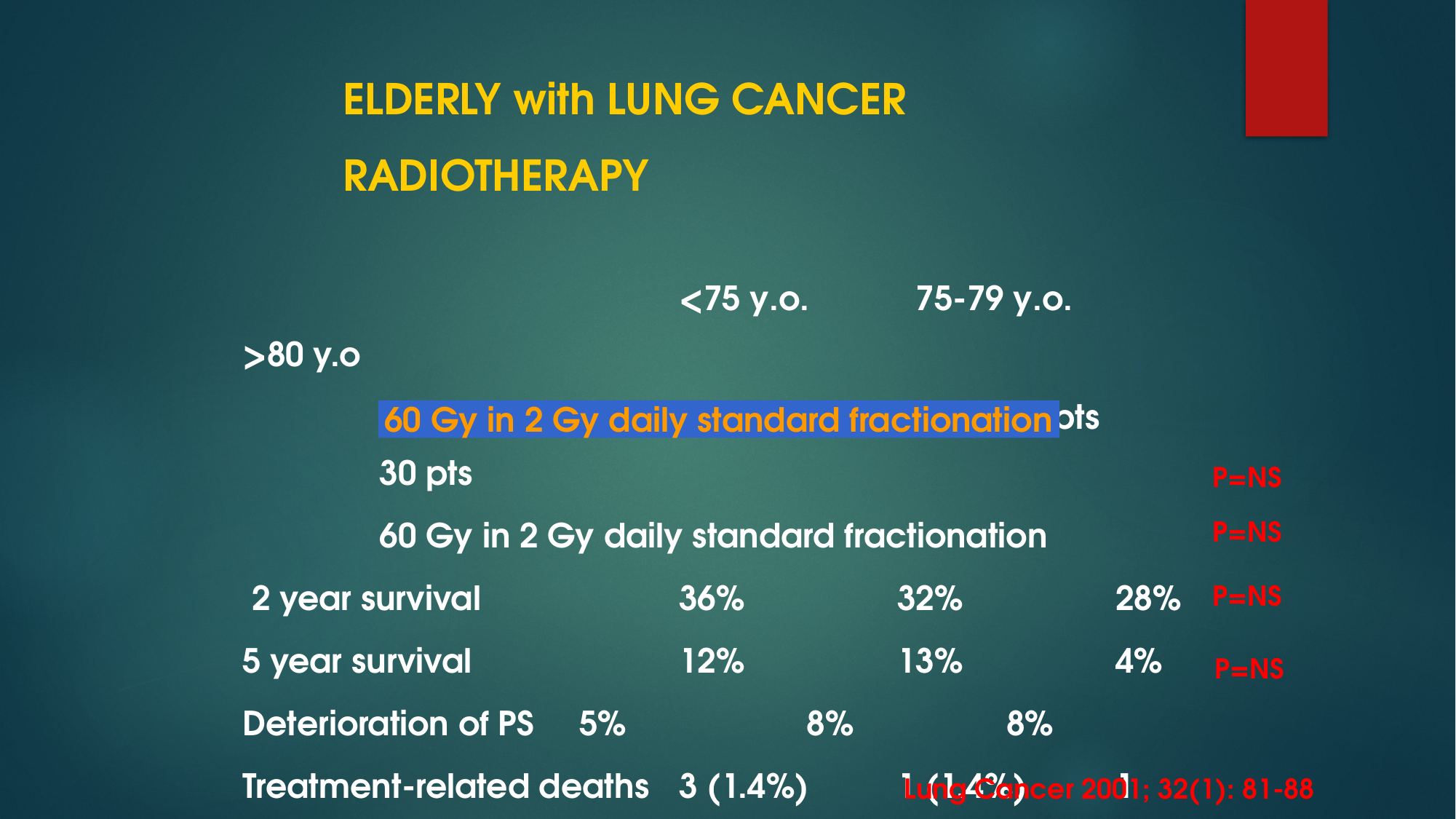

# ELDERLY with LUNG CANCER RADIOTHERAPY
				<75 y.o.	  75-79 y.o. 	   >80 y.o
				206 pts		67 pts		   30 pts
60 Gy in 2 Gy daily standard fractionation
 2 year survival		36%		32%		28%
5 year survival 		12%		13%		4%
Deterioration of PS	 5%		  8%		8%
Treatment-related deaths	3 (1.4%)	1 (1.4%) 	1 (3.3%)
60 Gy in 2 Gy daily standard fractionation
P=NS
P=NS
P=NS
P=NS
Lung Cancer 2001; 32(1): 81-88